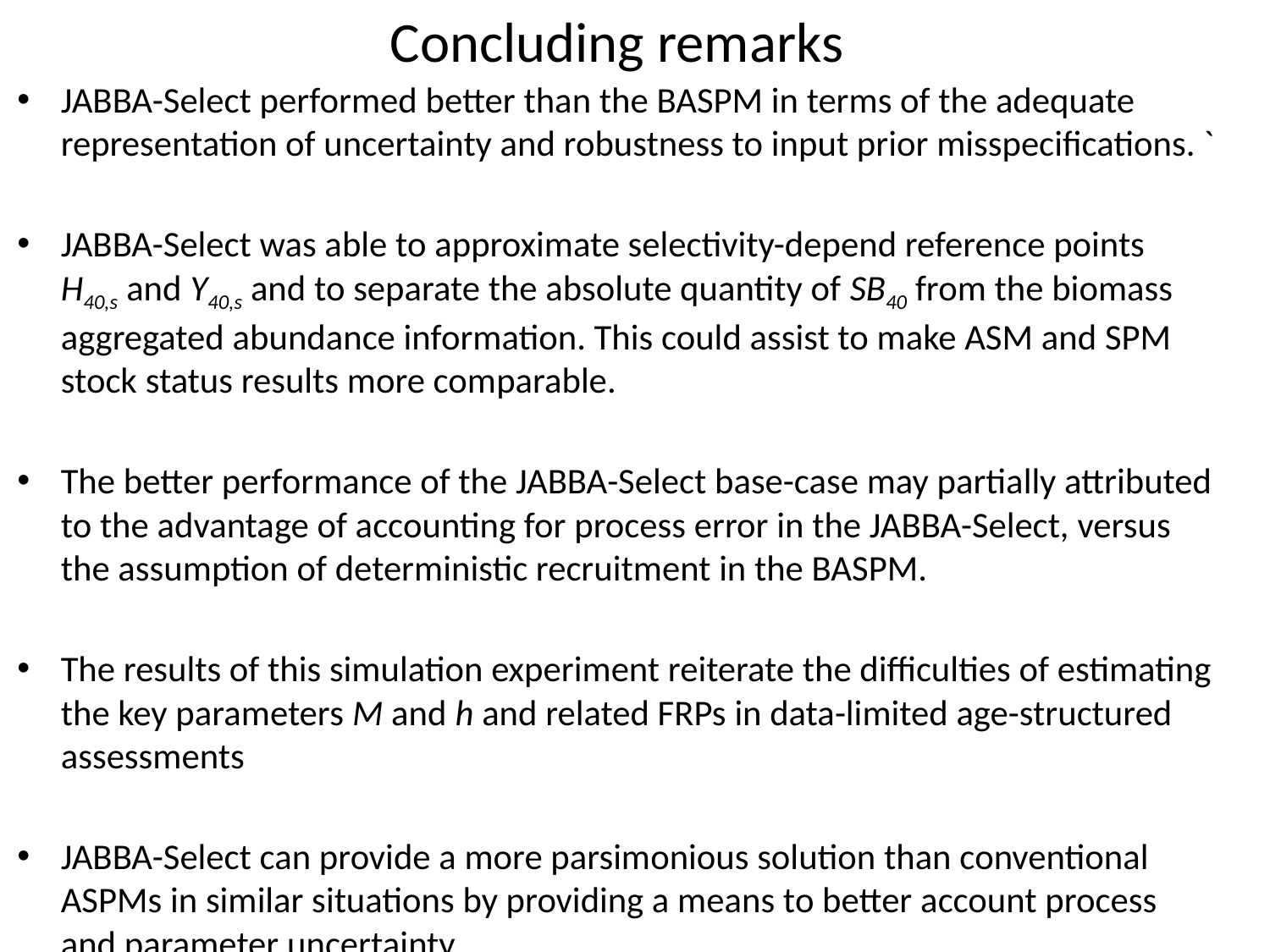

Concluding remarks
JABBA-Select performed better than the BASPM in terms of the adequate representation of uncertainty and robustness to input prior misspecifications. `

JABBA-Select was able to approximate selectivity-depend reference points   H40,s and Y40,s and to separate the absolute quantity of SB40 from the biomass aggregated abundance information. This could assist to make ASM and SPM stock status results more comparable.

The better performance of the JABBA-Select base-case may partially attributed to the advantage of accounting for process error in the JABBA-Select, versus the assumption of deterministic recruitment in the BASPM.

The results of this simulation experiment reiterate the difficulties of estimating the key parameters M and h and related FRPs in data-limited age-structured assessments

JABBA-Select can provide a more parsimonious solution than conventional ASPMs in similar situations by providing a means to better account process and parameter uncertainty.